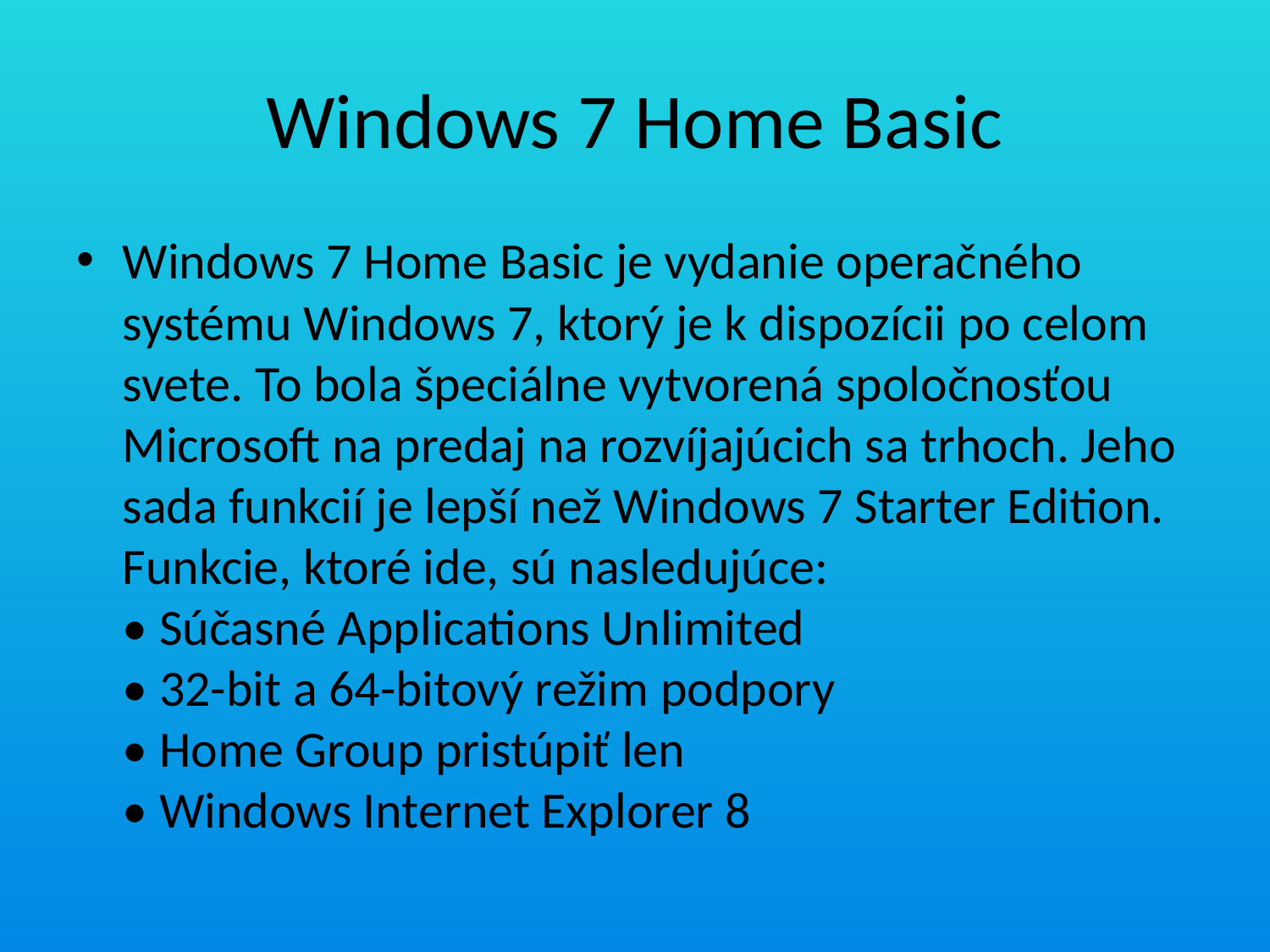

# Windows 7 Home Basic
Windows 7 Home Basic je vydanie operačného systému Windows 7, ktorý je k dispozícii po celom svete. To bola špeciálne vytvorená spoločnosťou Microsoft na predaj na rozvíjajúcich sa trhoch. Jeho sada funkcií je lepší než Windows 7 Starter Edition. Funkcie, ktoré ide, sú nasledujúce:
• Súčasné Applications Unlimited
• 32-bit a 64-bitový režim podpory
• Home Group pristúpiť len
• Windows Internet Explorer 8